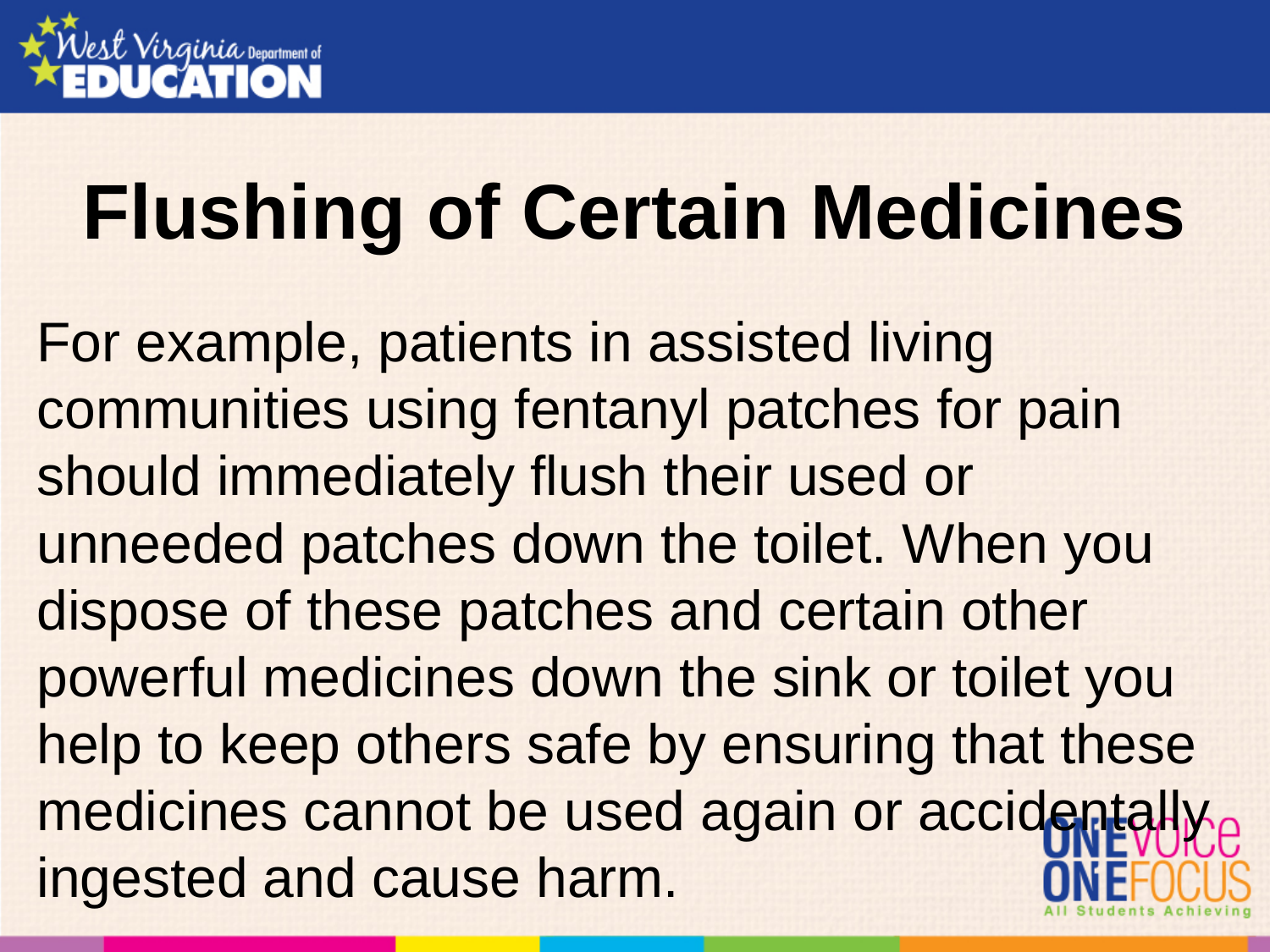

# Flushing of Certain Medicines
For example, patients in assisted living communities using fentanyl patches for pain should immediately flush their used or unneeded patches down the toilet. When you dispose of these patches and certain other powerful medicines down the sink or toilet you help to keep others safe by ensuring that these medicines cannot be used again or accidentally ingested and cause harm.